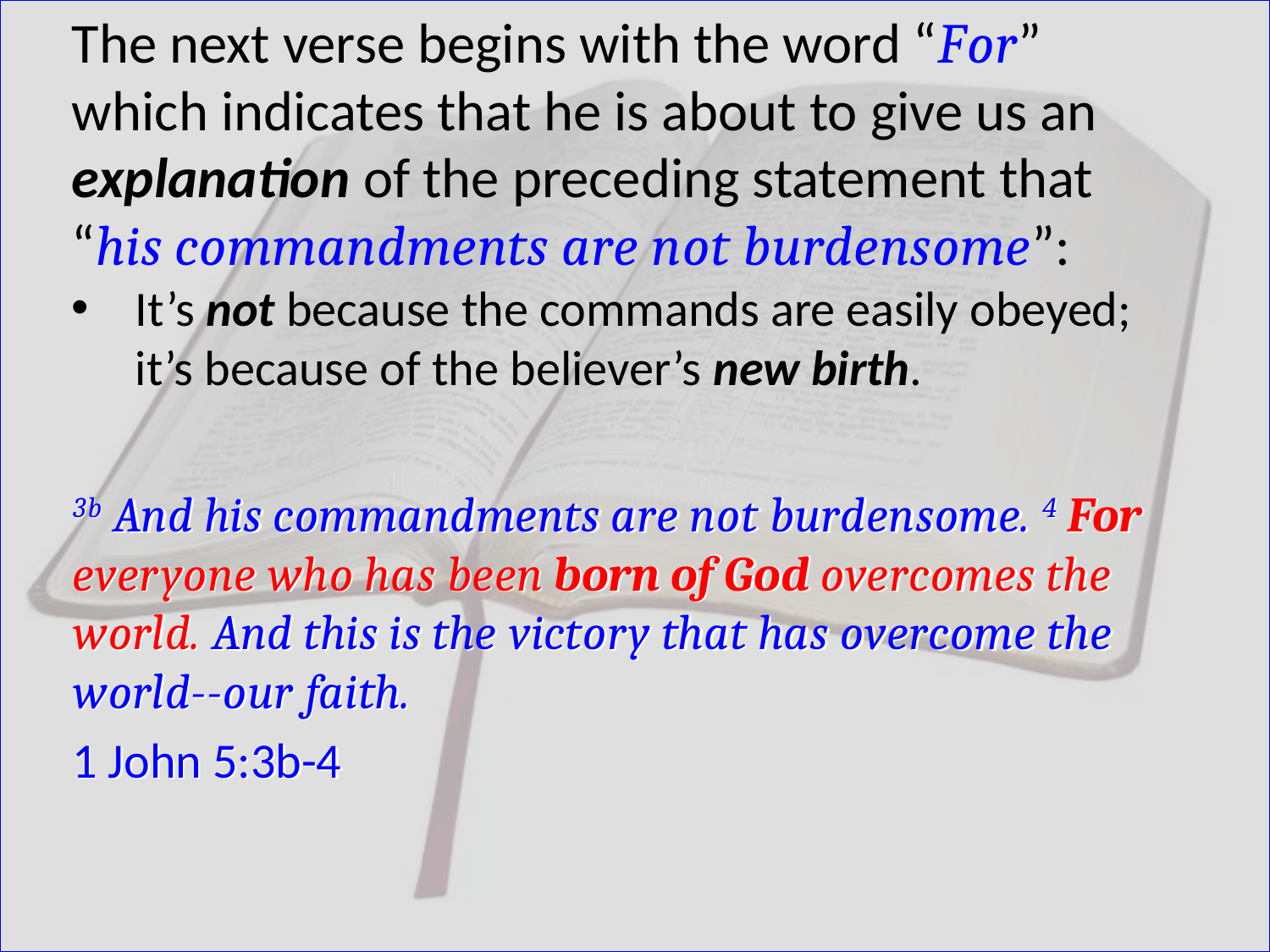

The next verse begins with the word “For” which indicates that he is about to give us an explanation of the preceding statement that “his commandments are not burdensome”:
It’s not because the commands are easily obeyed; it’s because of the believer’s new birth.
3b And his commandments are not burdensome. 4 For everyone who has been born of God overcomes the world. And this is the victory that has overcome the world--our faith.
1 John 5:3b-4